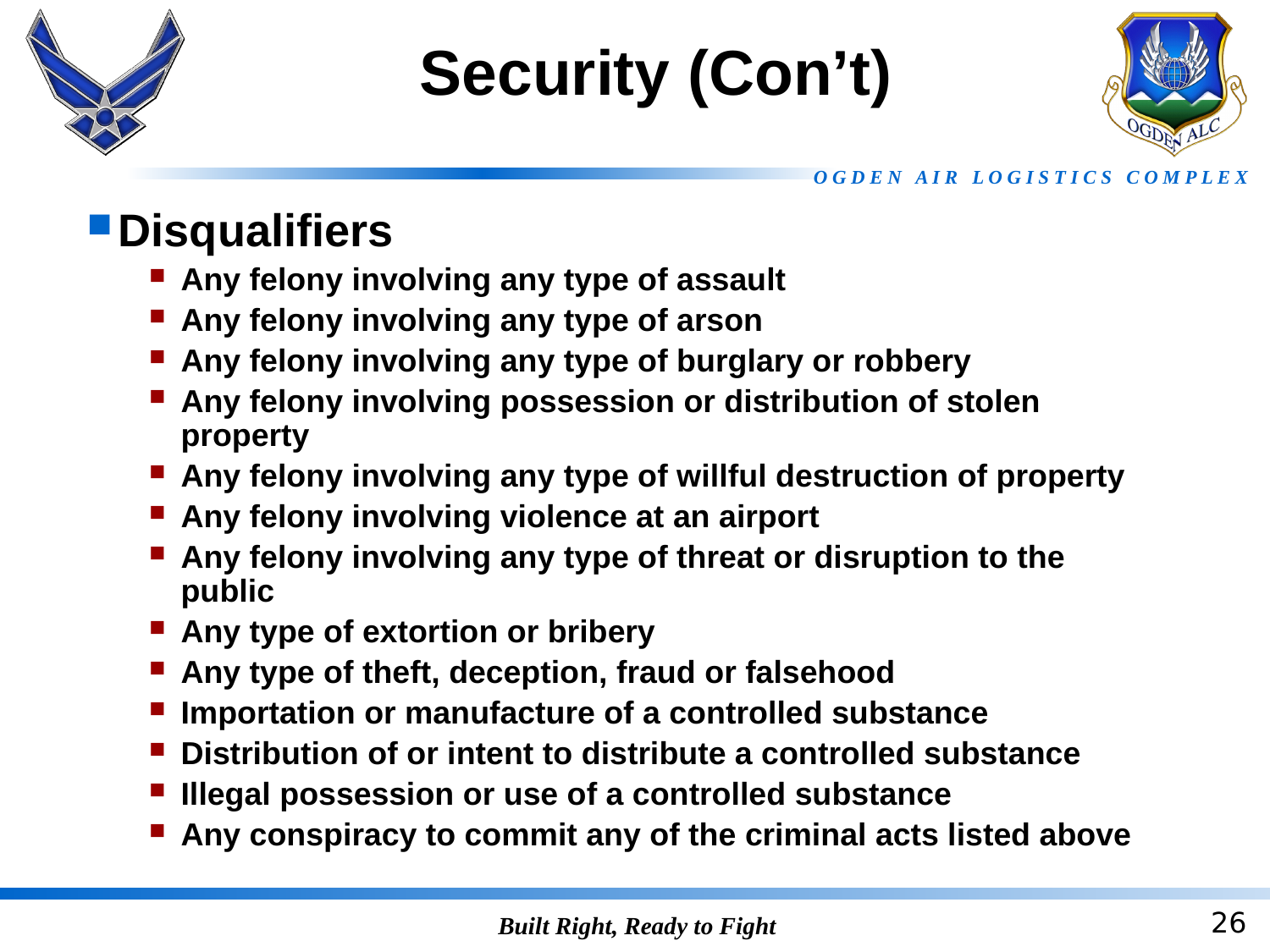

# Security (Con’t)
Disqualifiers
Any felony involving any type of assault
Any felony involving any type of arson
Any felony involving any type of burglary or robbery
Any felony involving possession or distribution of stolen property
Any felony involving any type of willful destruction of property
Any felony involving violence at an airport
Any felony involving any type of threat or disruption to the public
Any type of extortion or bribery
Any type of theft, deception, fraud or falsehood
Importation or manufacture of a controlled substance
Distribution of or intent to distribute a controlled substance
Illegal possession or use of a controlled substance
Any conspiracy to commit any of the criminal acts listed above

26
Built Right, Ready to Fight